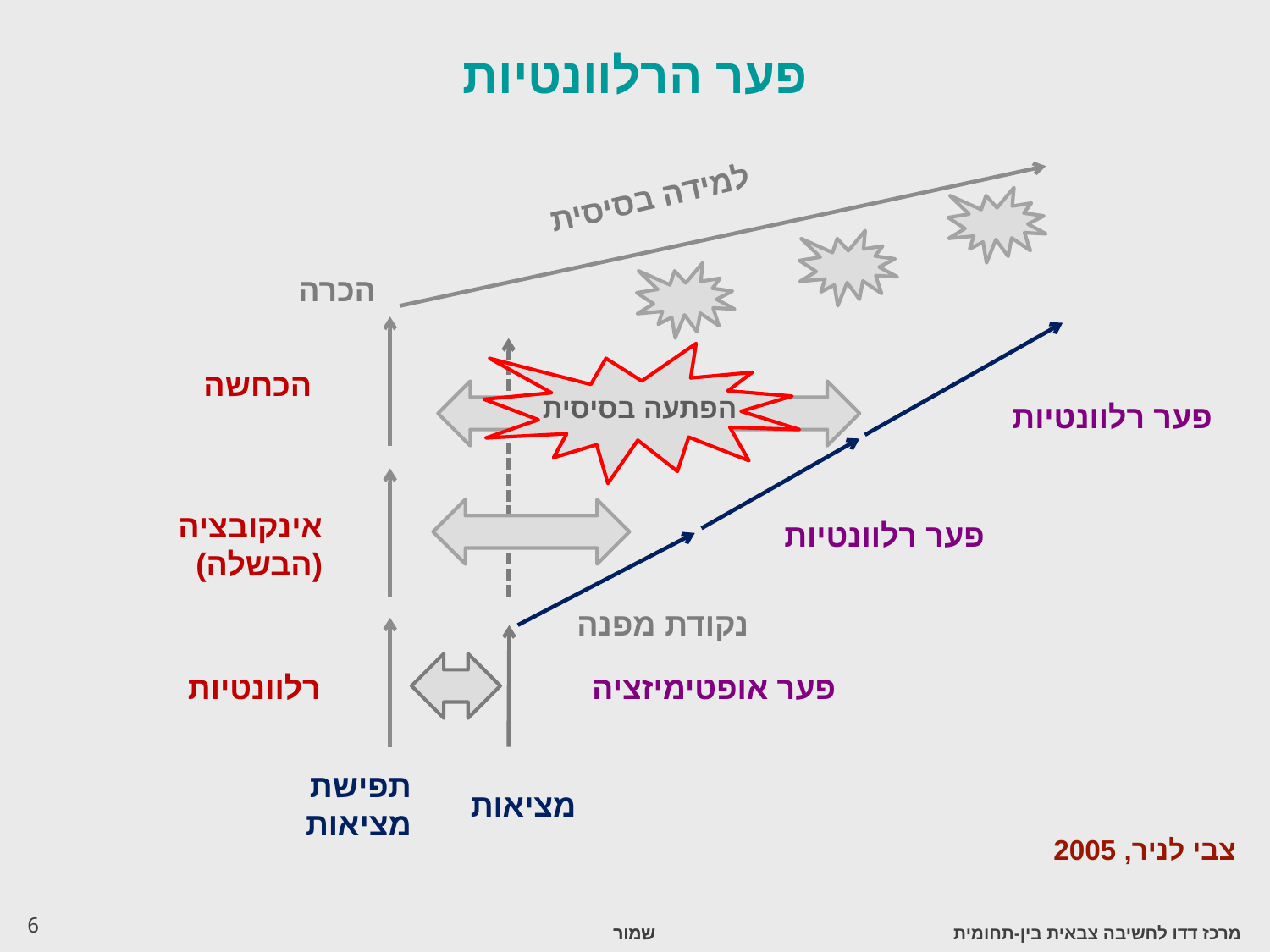

# פער הרלוונטיות
למידה בסיסית

הכרה

הכחשה

הפתעה בסיסית
פער רלוונטיות
אינקובציה (הבשלה)

פער רלוונטיות
נקודת מפנה

רלוונטיות
פער אופטימיזציה
תפישת מציאות
מציאות
צבי לניר, 2005
מרכז דדו לחשיבה צבאית בין-תחומית